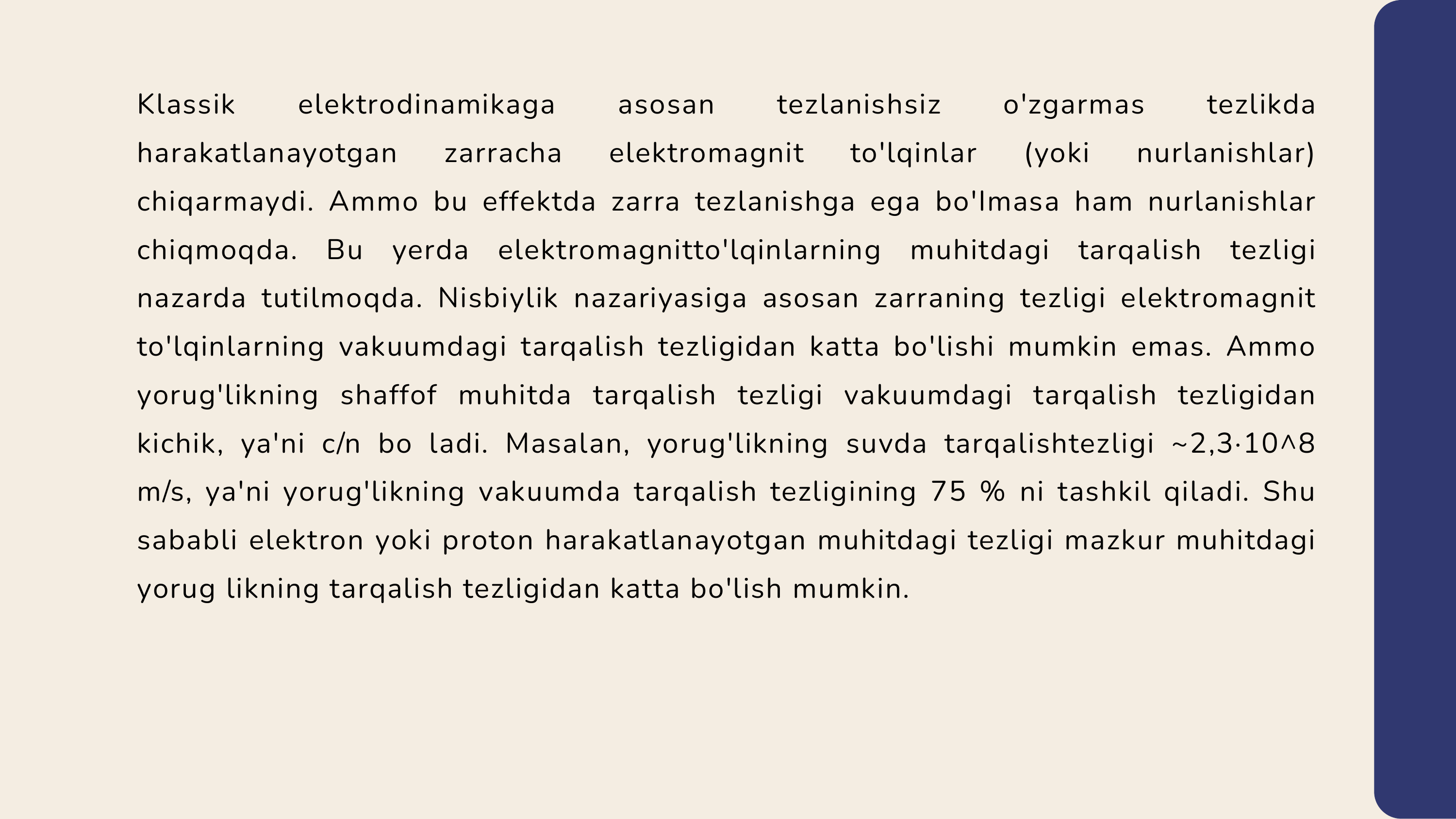

Klassik elektrodinamikaga asosan tezlanishsiz o'zgarmas tezlikda harakatlanayotgan zarracha elektromagnit to'lqinlar (yoki nurlanishlar) chiqarmaydi. Ammo bu effektda zarra tezlanishga ega bo'Imasa ham nurlanishlar chiqmoqda. Bu yerda elektromagnitto'lqinlarning muhitdagi tarqalish tezligi nazarda tutilmoqda. Nisbiylik nazariyasiga asosan zarraning tezligi elektromagnit to'lqinlarning vakuumdagi tarqalish tezligidan katta bo'lishi mumkin emas. Ammo yorug'likning shaffof muhitda tarqalish tezligi vakuumdagi tarqalish tezligidan kichik, ya'ni c/n bo ladi. Masalan, yorug'likning suvda tarqalishtezligi ~2,3·10^8 m/s, ya'ni yorug'likning vakuumda tarqalish tezligining 75 % ni tashkil qiladi. Shu sababli elektron yoki proton harakatlanayotgan muhitdagi tezligi mazkur muhitdagi yorug likning tarqalish tezligidan katta bo'lish mumkin.